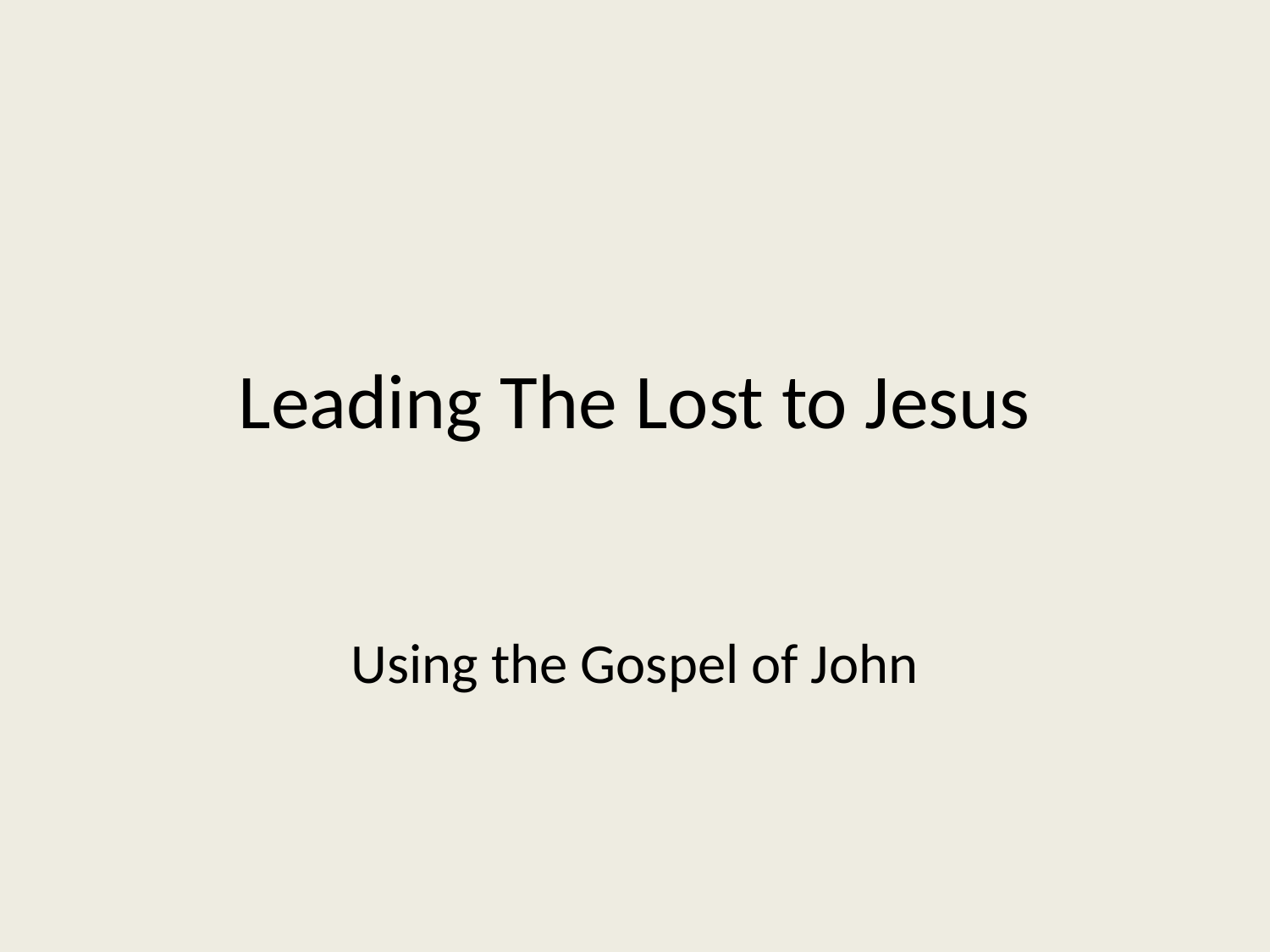

# Leading The Lost to Jesus
Using the Gospel of John